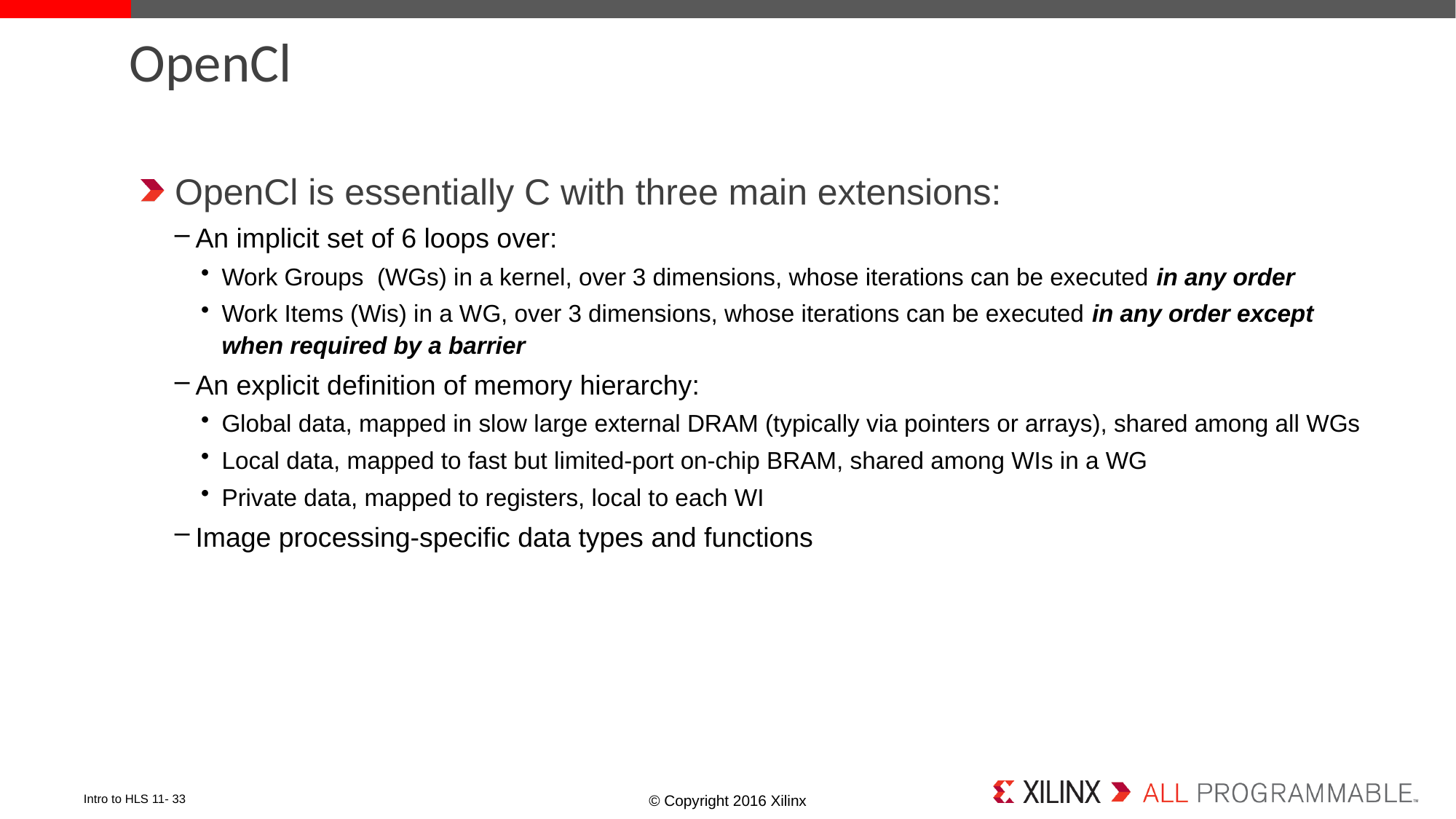

# OpenCl
OpenCl is essentially C with three main extensions:
An implicit set of 6 loops over:
Work Groups  (WGs) in a kernel, over 3 dimensions, whose iterations can be executed in any order
Work Items (Wis) in a WG, over 3 dimensions, whose iterations can be executed in any order except when required by a barrier
An explicit definition of memory hierarchy:
Global data, mapped in slow large external DRAM (typically via pointers or arrays), shared among all WGs
Local data, mapped to fast but limited-port on-chip BRAM, shared among WIs in a WG
Private data, mapped to registers, local to each WI
Image processing-specific data types and functions
Intro to HLS 11- 33
© Copyright 2016 Xilinx